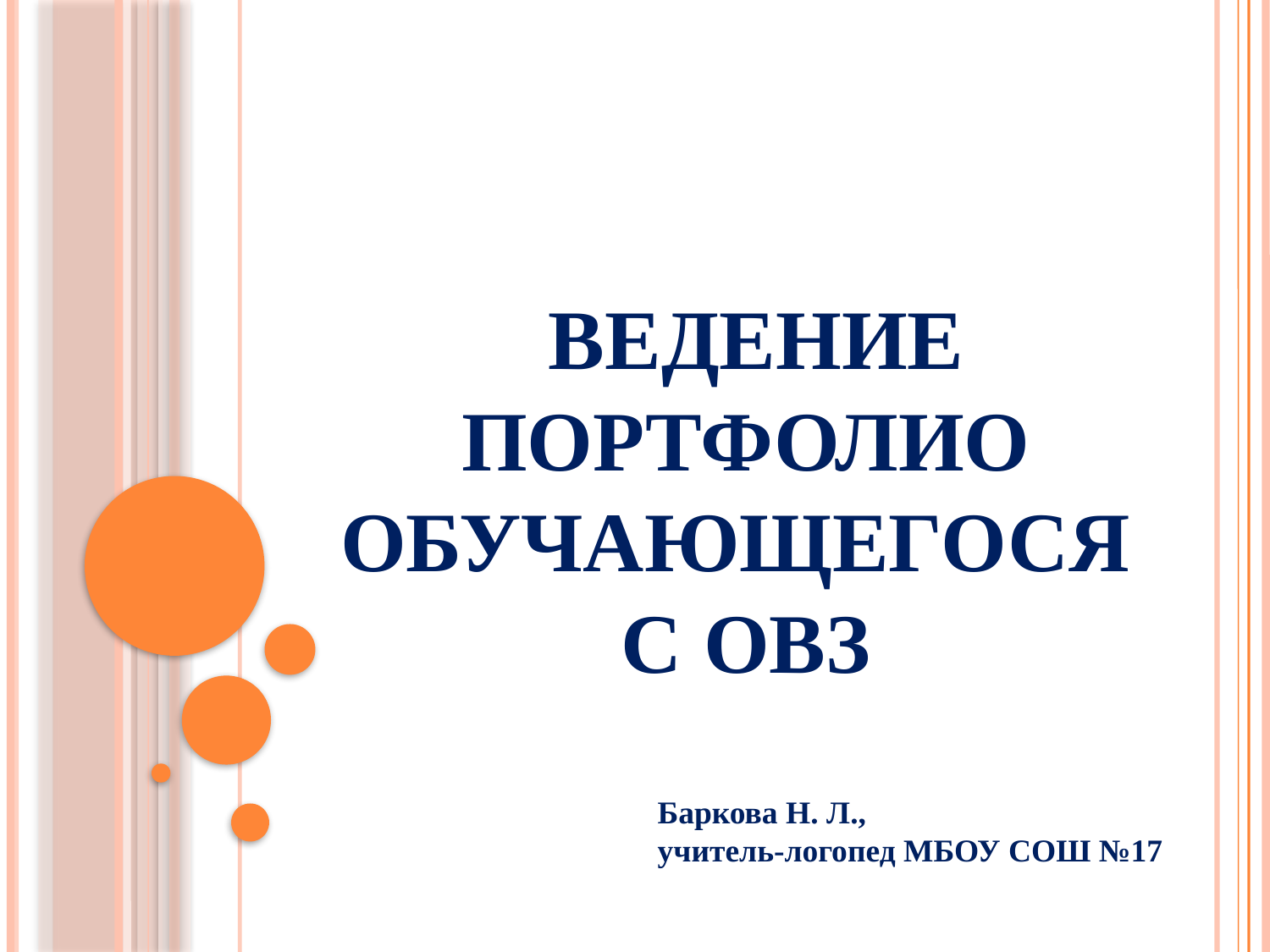

Ведение портфолио обучающегося
с ОВЗ
Баркова Н. Л.,
учитель-логопед МБОУ СОШ №17